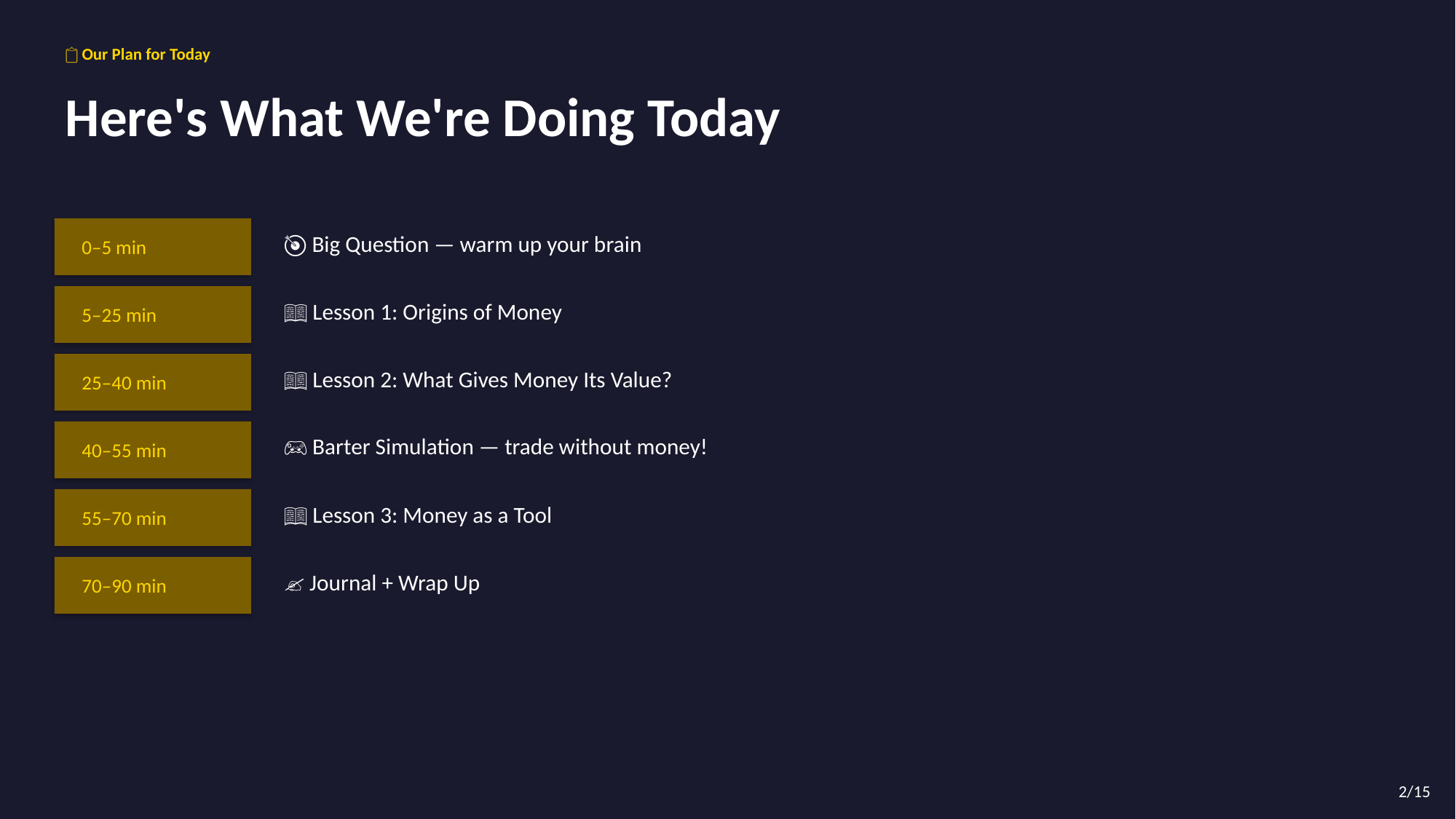

📋 Our Plan for Today
Here's What We're Doing Today

🎯 Big Question — warm up your brain
0–5 min

📖 Lesson 1: Origins of Money
5–25 min

📖 Lesson 2: What Gives Money Its Value?
25–40 min

🎮 Barter Simulation — trade without money!
40–55 min

📖 Lesson 3: Money as a Tool
55–70 min

✍️ Journal + Wrap Up
70–90 min
2/15